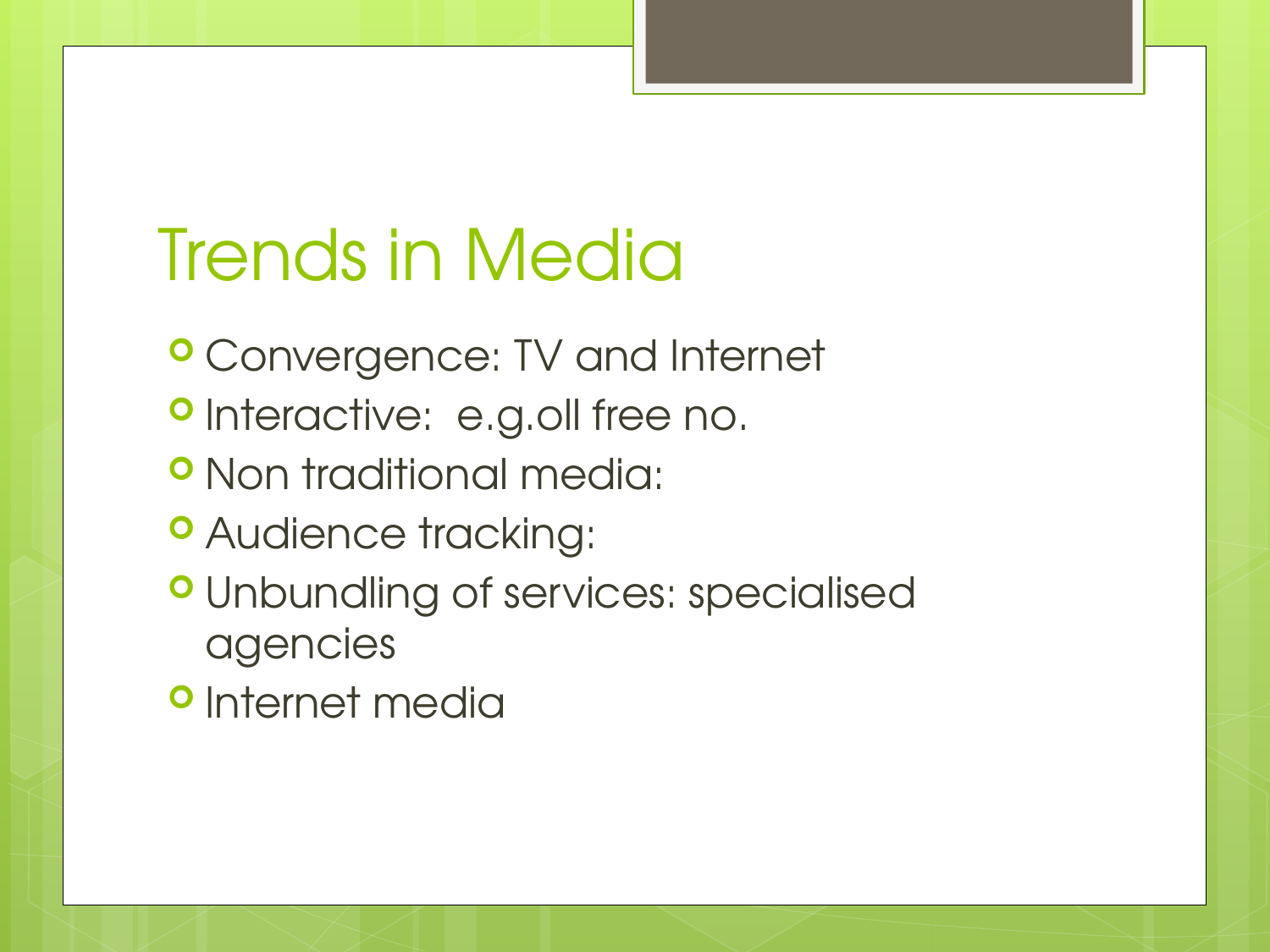

# Trends in Media
Convergence: TV and Internet
Interactive:  e.g.oll free no.
Non traditional media:
Audience tracking:
Unbundling of services: specialised agencies
Internet media